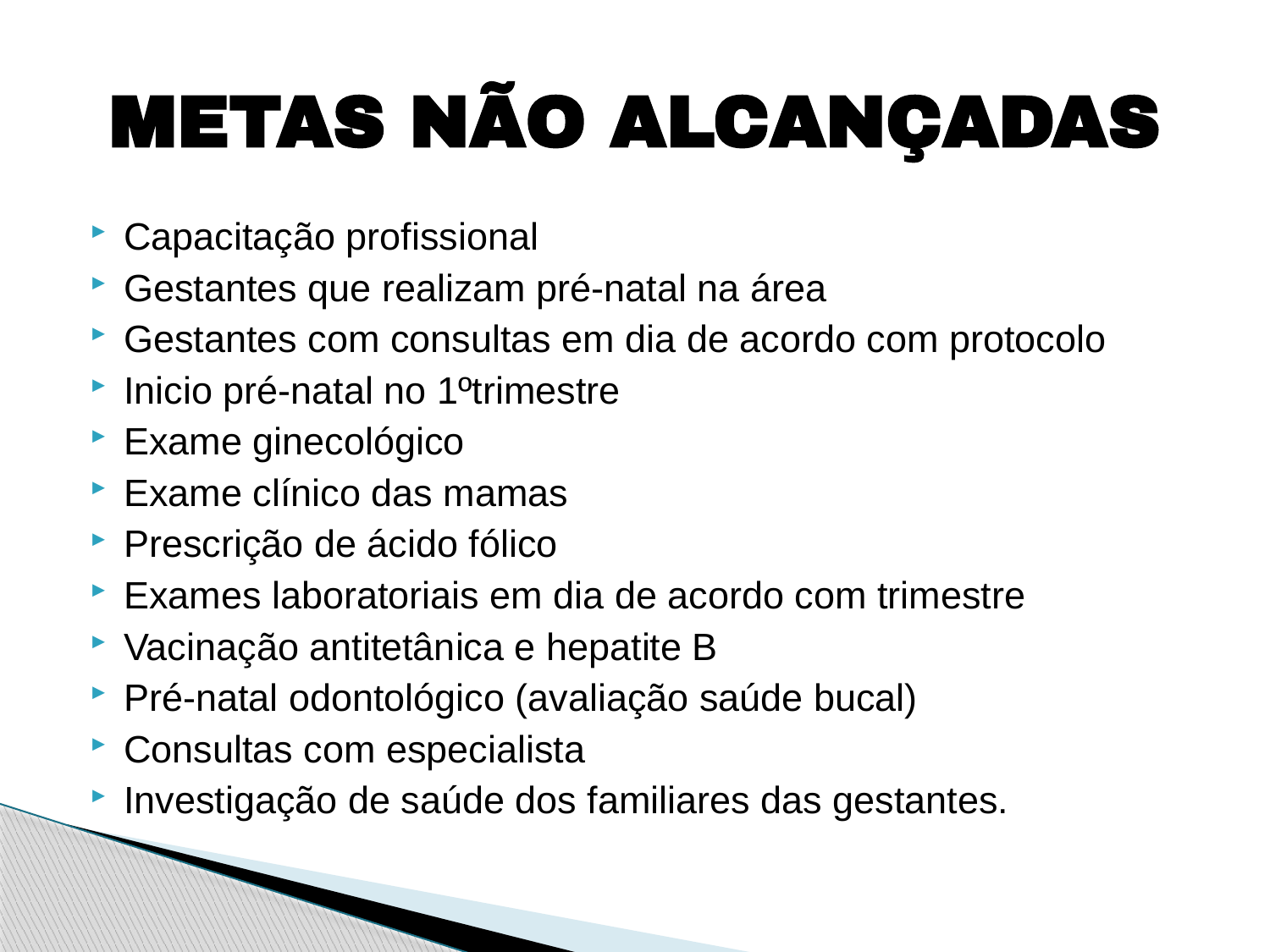

# METAS NÃO ALCANÇADAS
Capacitação profissional
Gestantes que realizam pré-natal na área
Gestantes com consultas em dia de acordo com protocolo
Inicio pré-natal no 1ºtrimestre
Exame ginecológico
Exame clínico das mamas
Prescrição de ácido fólico
Exames laboratoriais em dia de acordo com trimestre
Vacinação antitetânica e hepatite B
Pré-natal odontológico (avaliação saúde bucal)
Consultas com especialista
Investigação de saúde dos familiares das gestantes.